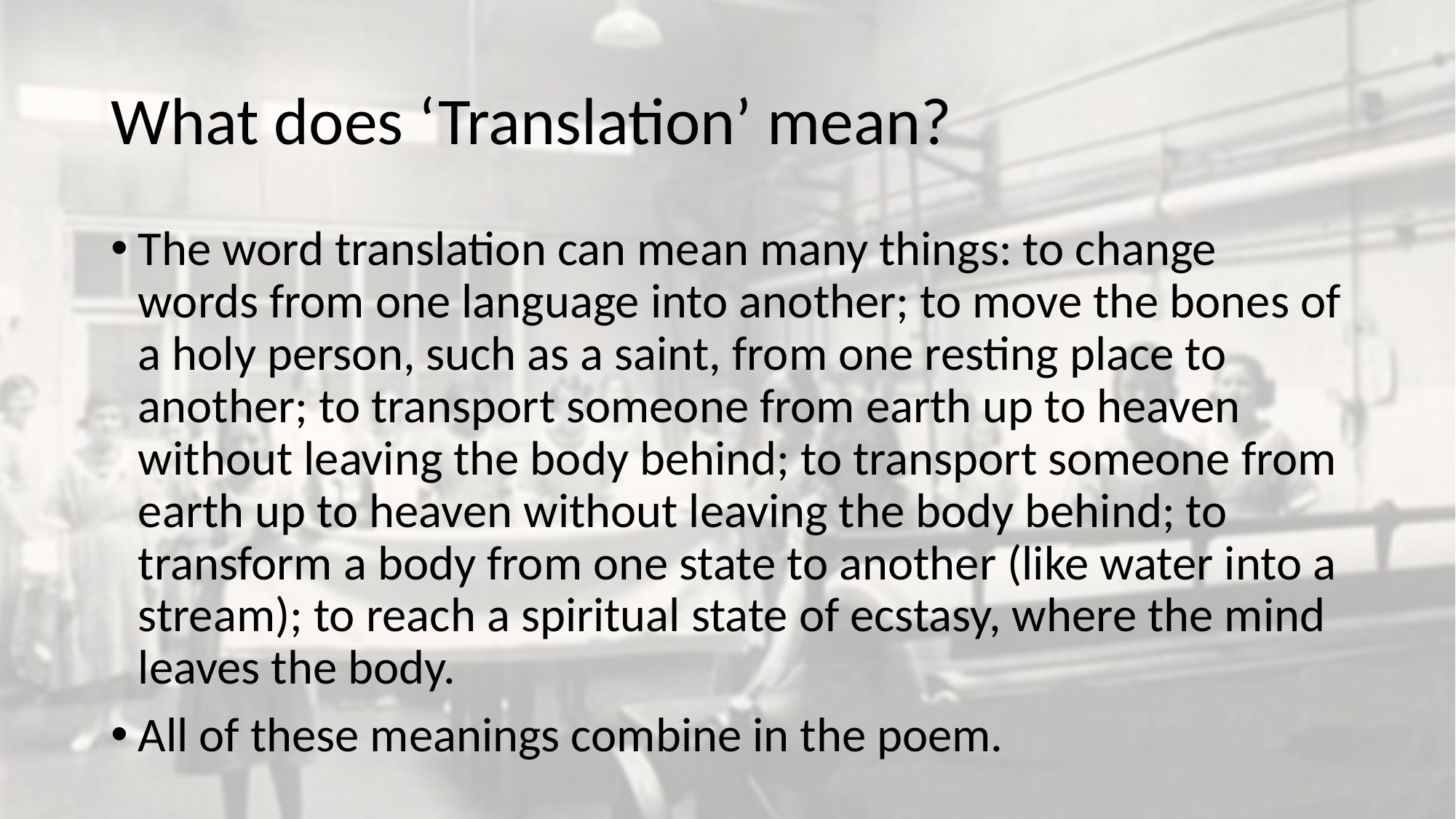

# What does ‘Translation’ mean?
The word translation can mean many things: to change words from one language into another; to move the bones of a holy person, such as a saint, from one resting place to another; to transport someone from earth up to heaven without leaving the body behind; to transport someone from earth up to heaven without leaving the body behind; to transform a body from one state to another (like water into a stream); to reach a spiritual state of ecstasy, where the mind leaves the body.
All of these meanings combine in the poem.